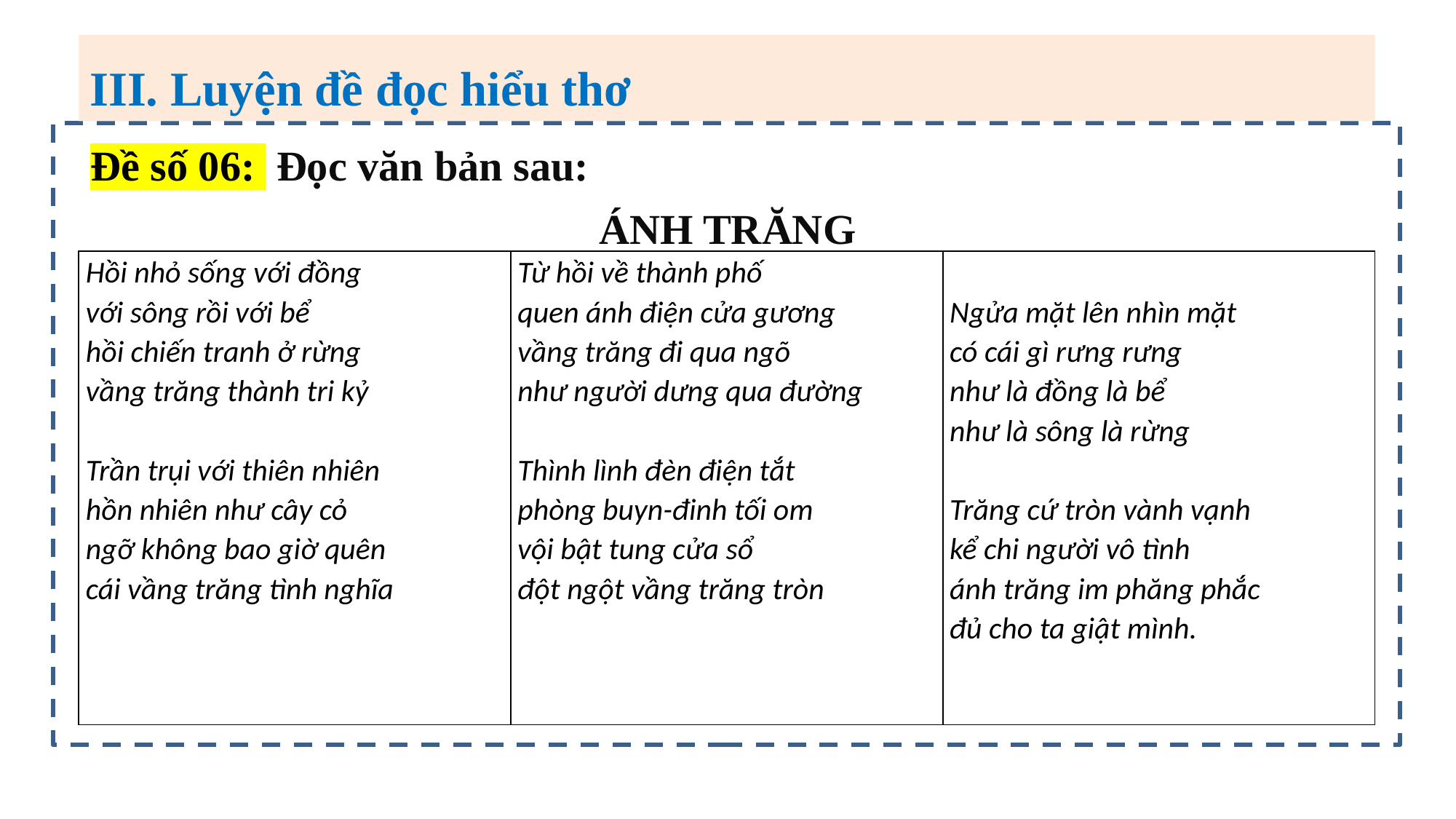

III. Luyện đề đọc hiểu thơ
Đề số 06:  Đọc văn bản sau:
ÁNH TRĂNG

| Hồi nhỏ sống với đồng với sông rồi với bể hồi chiến tranh ở rừng vầng trăng thành tri kỷ   Trần trụi với thiên nhiên hồn nhiên như cây cỏ ngỡ không bao giờ quên cái vầng trăng tình nghĩa | Từ hồi về thành phố quen ánh điện cửa gương vầng trăng đi qua ngõ như người dưng qua đường   Thình lình đèn điện tắt phòng buyn-đinh tối om vội bật tung cửa sổ đột ngột vầng trăng tròn | Ngửa mặt lên nhìn mặt có cái gì rưng rưng như là đồng là bể như là sông là rừng   Trăng cứ tròn vành vạnh kể chi người vô tình ánh trăng im phăng phắc đủ cho ta giật mình. |
| --- | --- | --- |